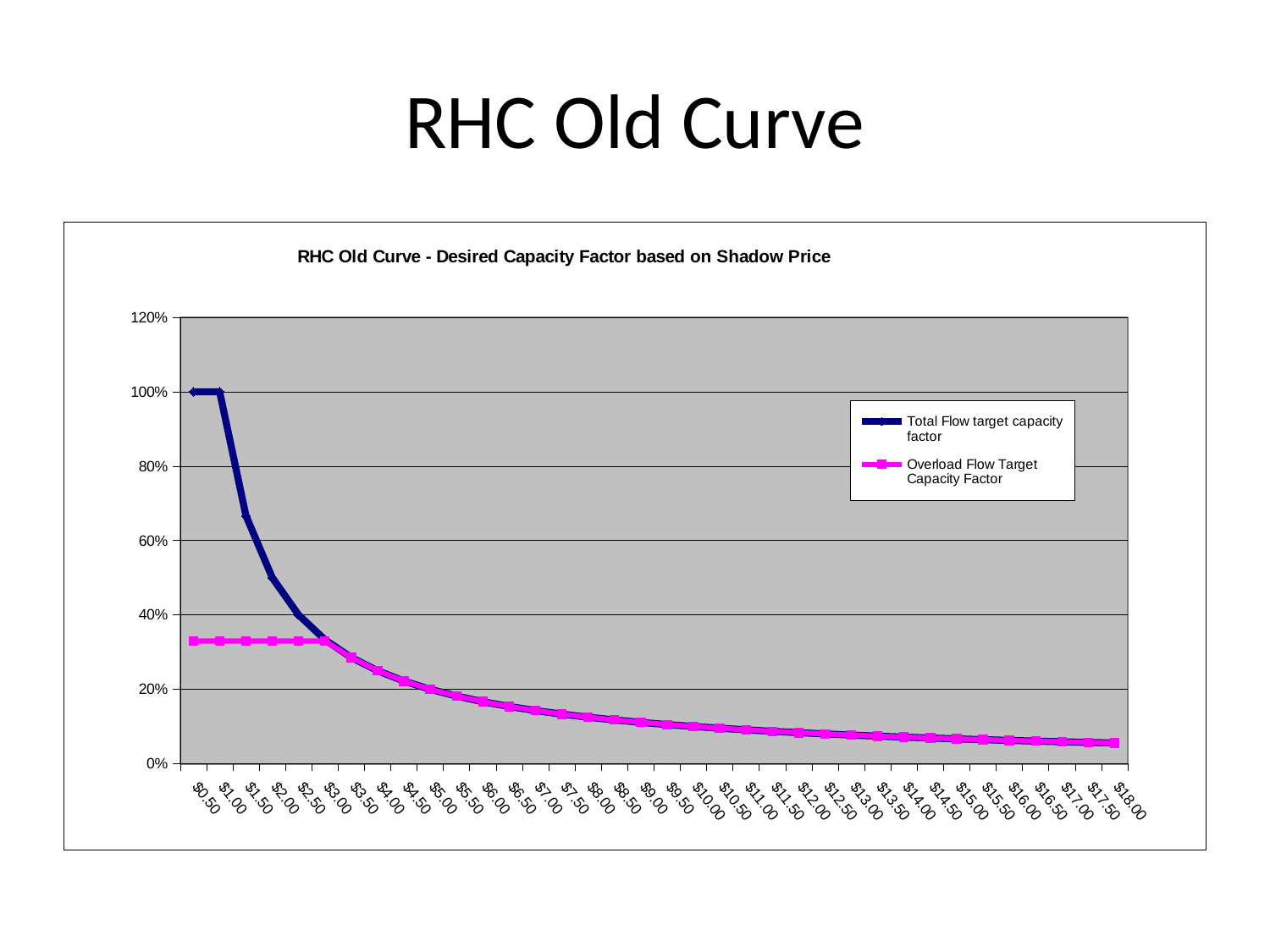

# RHC Old Curve

### Chart: RHC Old Curve - Desired Capacity Factor based on Shadow Price

| Category | Total Flow target capacity factor | Overload Flow Target Capacity Factor |
|---|---|---|
| 0.5 | 1.0 | 0.3300000000000001 |
| 1 | 1.0 | 0.3300000000000001 |
| 1.5 | 0.6666666666666666 | 0.3300000000000001 |
| 2 | 0.5 | 0.3300000000000001 |
| 2.5 | 0.4 | 0.3300000000000001 |
| 3 | 0.3333333333333333 | 0.3300000000000001 |
| 3.5 | 0.28571428571428586 | 0.28571428571428586 |
| 4 | 0.25 | 0.25 |
| 4.5 | 0.22222222222222224 | 0.22222222222222224 |
| 5 | 0.2 | 0.2 |
| 5.5 | 0.18181818181818193 | 0.18181818181818193 |
| 6 | 0.16666666666666669 | 0.16666666666666669 |
| 6.5 | 0.15384615384615394 | 0.15384615384615394 |
| 7 | 0.14285714285714293 | 0.14285714285714293 |
| 7.5 | 0.1333333333333334 | 0.1333333333333334 |
| 8 | 0.125 | 0.125 |
| 8.5 | 0.11764705882352945 | 0.11764705882352945 |
| 9 | 0.11111111111111112 | 0.11111111111111112 |
| 9.5 | 0.10526315789473686 | 0.10526315789473686 |
| 10 | 0.1 | 0.1 |
| 10.5 | 0.09523809523809526 | 0.09523809523809526 |
| 11 | 0.09090909090909098 | 0.09090909090909098 |
| 11.5 | 0.08695652173913047 | 0.08695652173913047 |
| 12 | 0.08333333333333337 | 0.08333333333333337 |
| 12.5 | 0.08000000000000003 | 0.08000000000000003 |
| 13 | 0.07692307692307696 | 0.07692307692307696 |
| 13.5 | 0.07407407407407408 | 0.07407407407407408 |
| 14 | 0.07142857142857144 | 0.07142857142857144 |
| 14.5 | 0.06896551724137932 | 0.06896551724137932 |
| 15 | 0.06666666666666668 | 0.06666666666666668 |
| 15.5 | 0.06451612903225809 | 0.06451612903225809 |
| 16 | 0.06250000000000001 | 0.06250000000000001 |
| 16.5 | 0.06060606060606062 | 0.06060606060606062 |
| 17 | 0.058823529411764705 | 0.058823529411764705 |
| 17.5 | 0.05714285714285715 | 0.05714285714285715 |
| 18 | 0.05555555555555554 | 0.05555555555555554 |